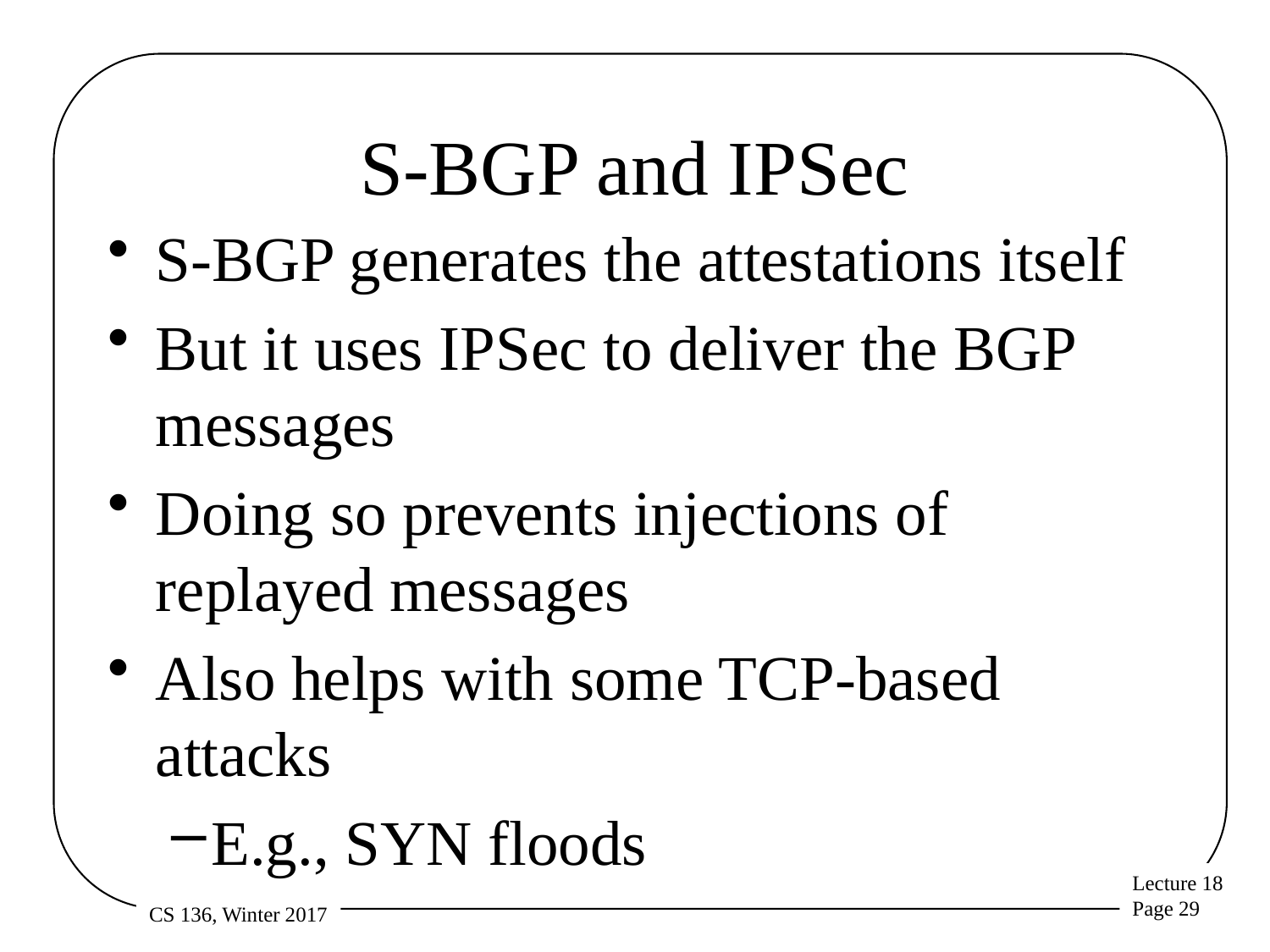

# S-BGP and IPSec
S-BGP generates the attestations itself
But it uses IPSec to deliver the BGP messages
Doing so prevents injections of replayed messages
Also helps with some TCP-based attacks
E.g., SYN floods